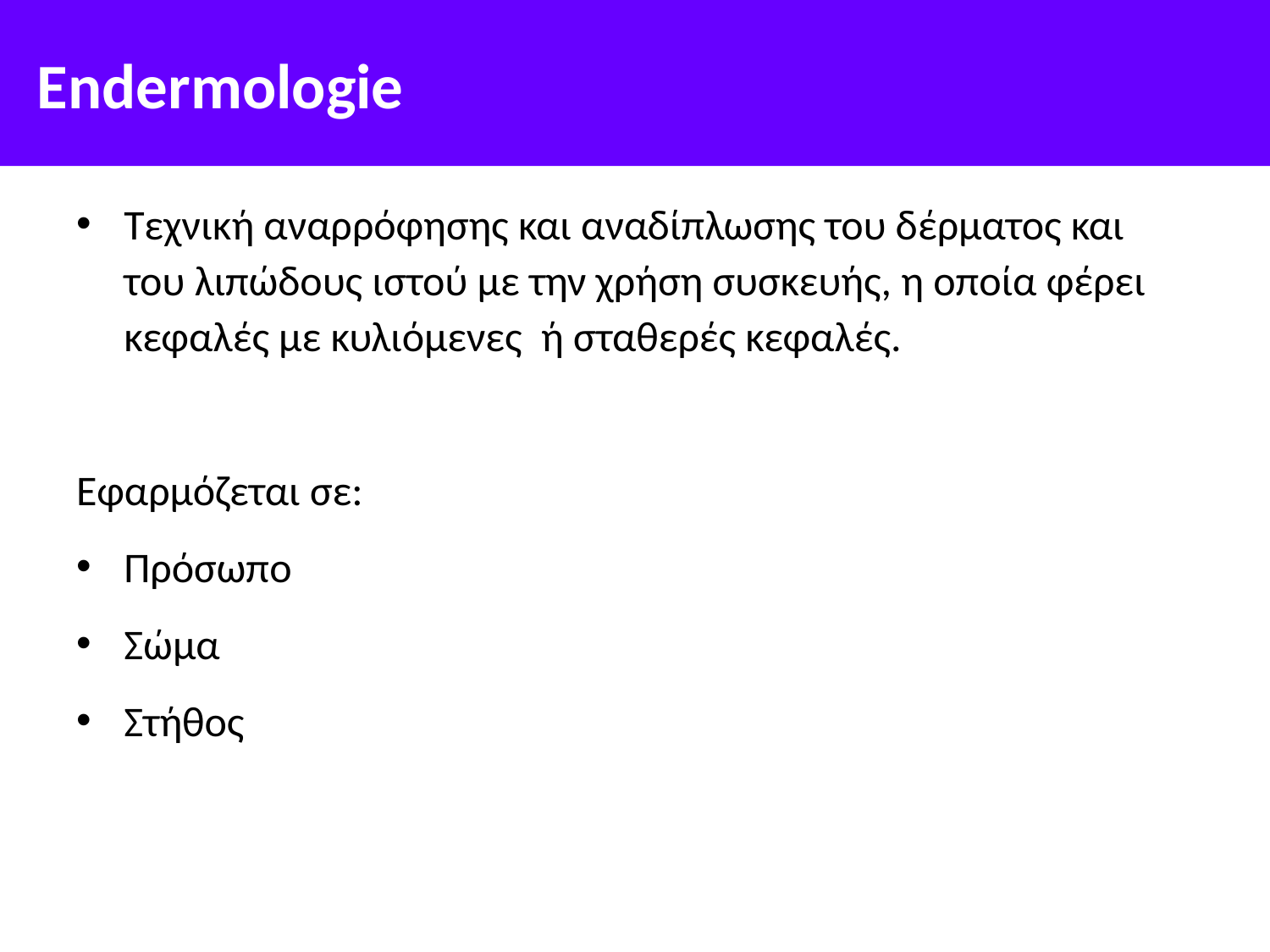

# Endermologie
Tεχνική αναρρόφησης και αναδίπλωσης του δέρματος και του λιπώδους ιστού με την χρήση συσκευής, η οποία φέρει κεφαλές με κυλιόμενες  ή σταθερές κεφαλές.

Εφαρμόζεται σε:
Πρόσωπο
Σώμα
Στήθος